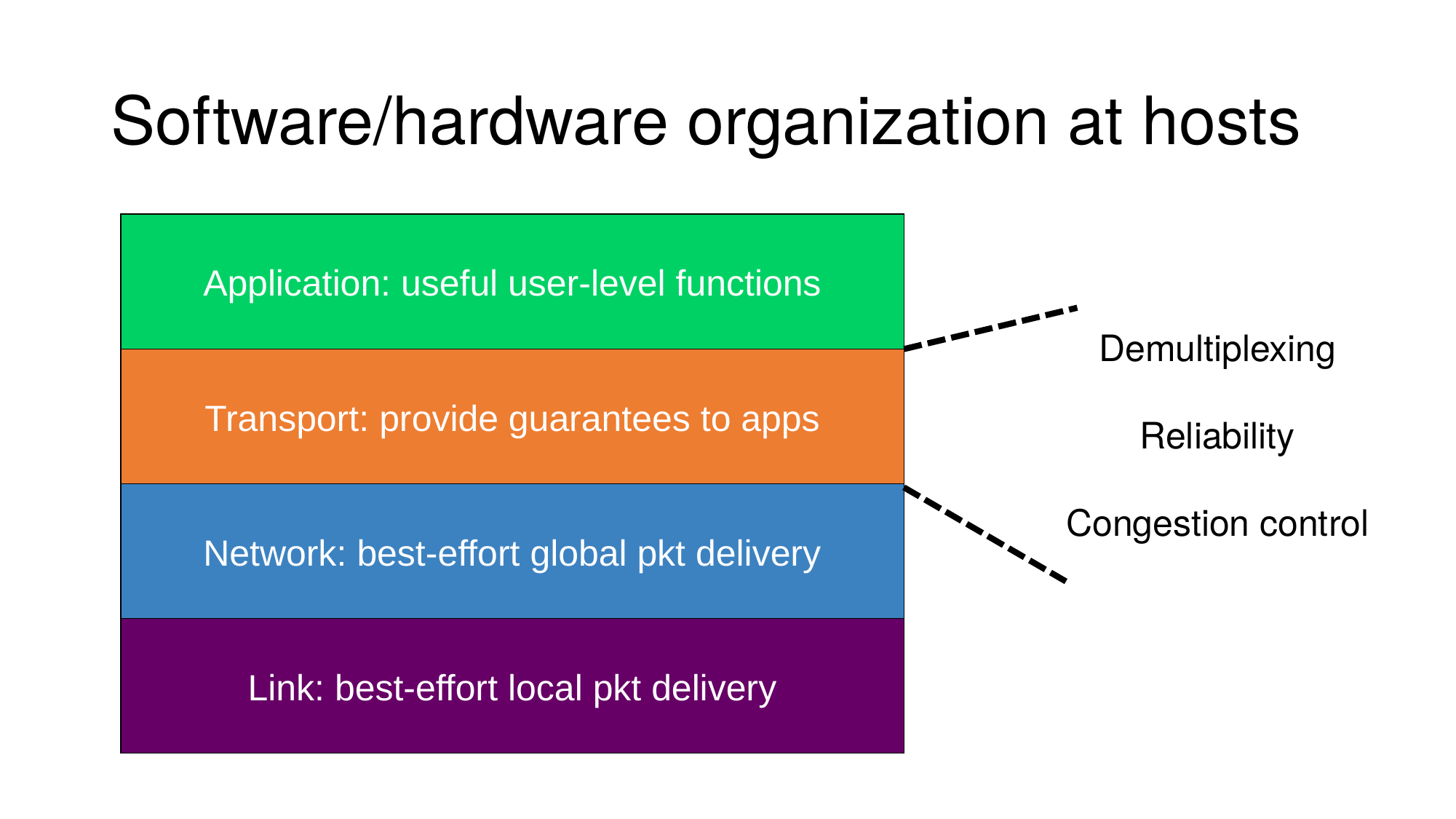

# Software/hardware organization at hosts
Application: useful user-level functions
Demultiplexing

Reliability

Congestion control
Transport: provide guarantees to apps
Network: best-effort global pkt delivery
Link: best-effort local pkt delivery